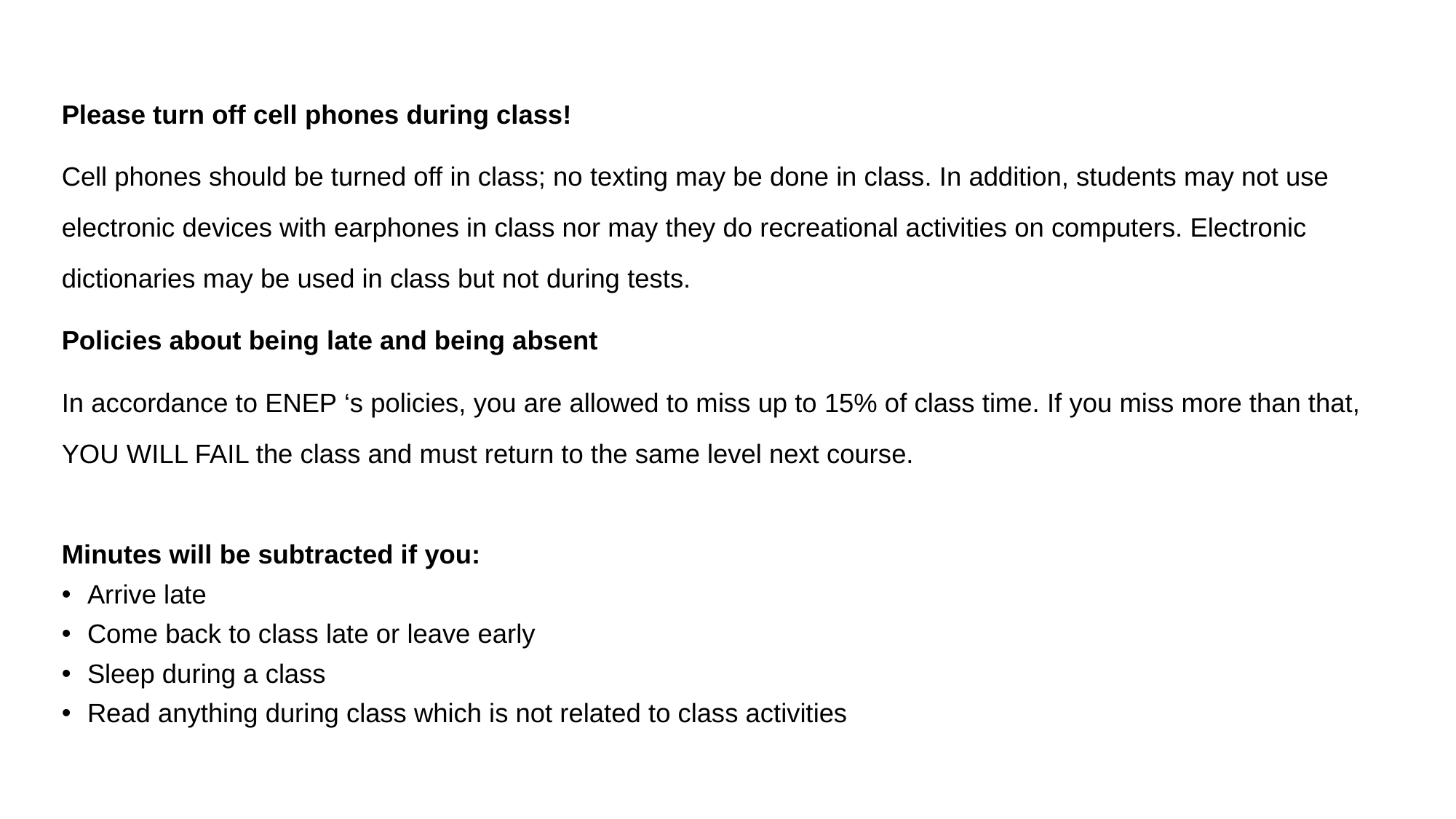

Please turn off cell phones during class!
Cell phones should be turned off in class; no texting may be done in class. In addition, students may not use electronic devices with earphones in class nor may they do recreational activities on computers. Electronic dictionaries may be used in class but not during tests.
Policies about being late and being absent
In accordance to ENEP ‘s policies, you are allowed to miss up to 15% of class time. If you miss more than that, YOU WILL FAIL the class and must return to the same level next course.

Minutes will be subtracted if you:
Arrive late
Come back to class late or leave early
Sleep during a class
Read anything during class which is not related to class activities